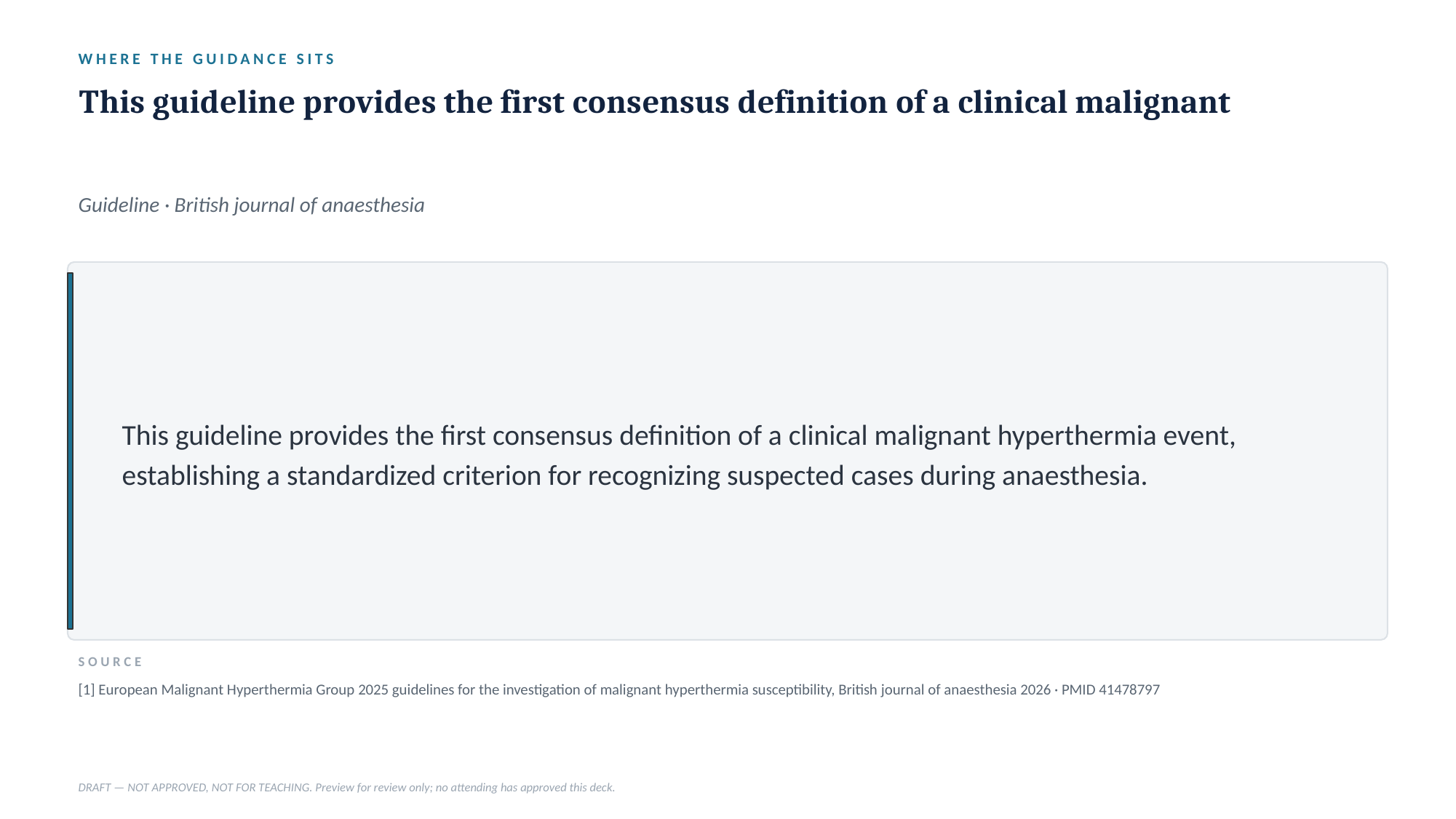

WHERE THE GUIDANCE SITS
This guideline provides the first consensus definition of a clinical malignant
Guideline · British journal of anaesthesia

This guideline provides the first consensus definition of a clinical malignant hyperthermia event, establishing a standardized criterion for recognizing suspected cases during anaesthesia.
SOURCE
[1] European Malignant Hyperthermia Group 2025 guidelines for the investigation of malignant hyperthermia susceptibility, British journal of anaesthesia 2026 · PMID 41478797
DRAFT — NOT APPROVED, NOT FOR TEACHING. Preview for review only; no attending has approved this deck.